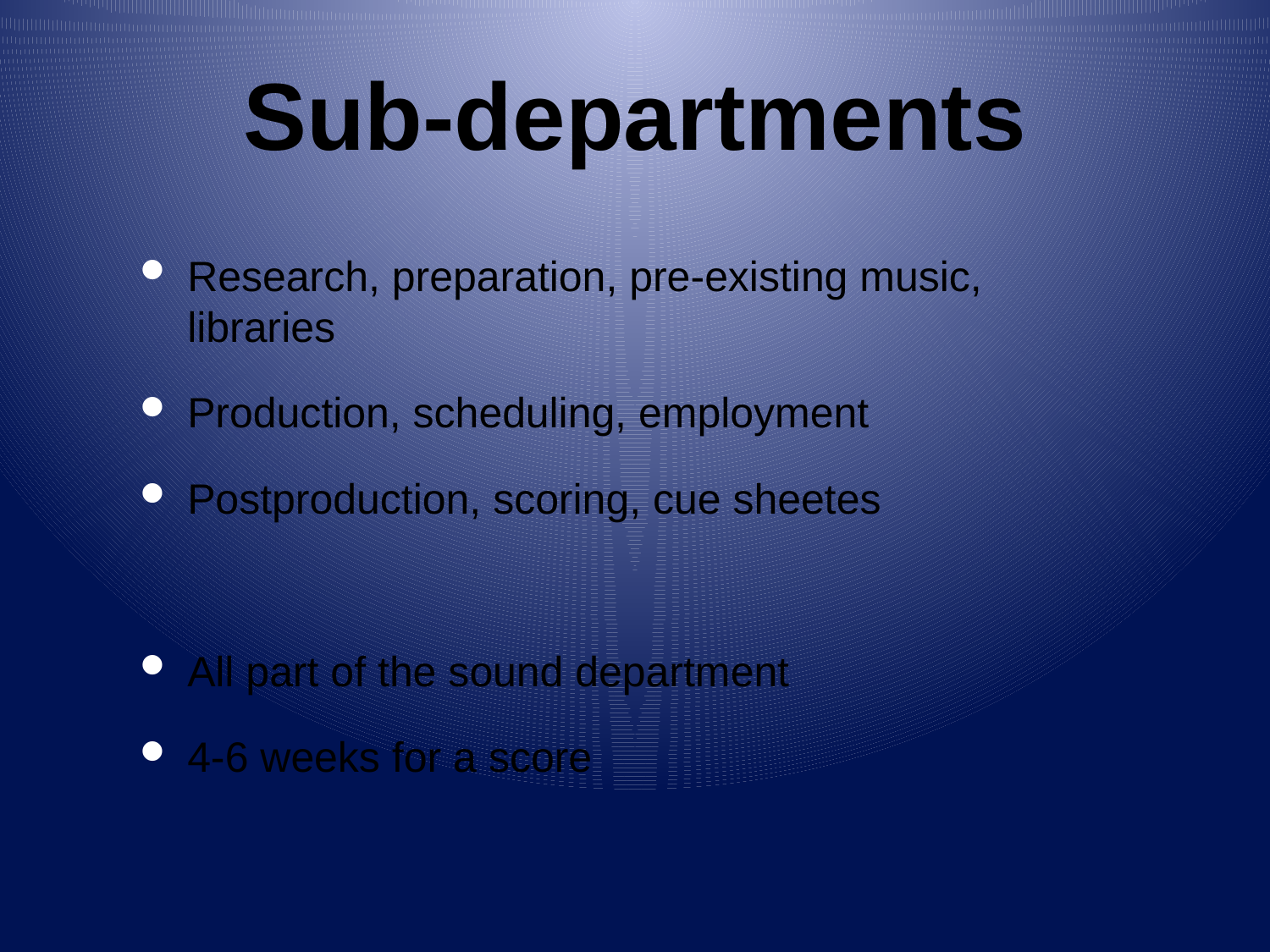

# Sub-departments
Research, preparation, pre-existing music, libraries
Production, scheduling, employment
Postproduction, scoring, cue sheetes

All part of the sound department
4-6 weeks for a score